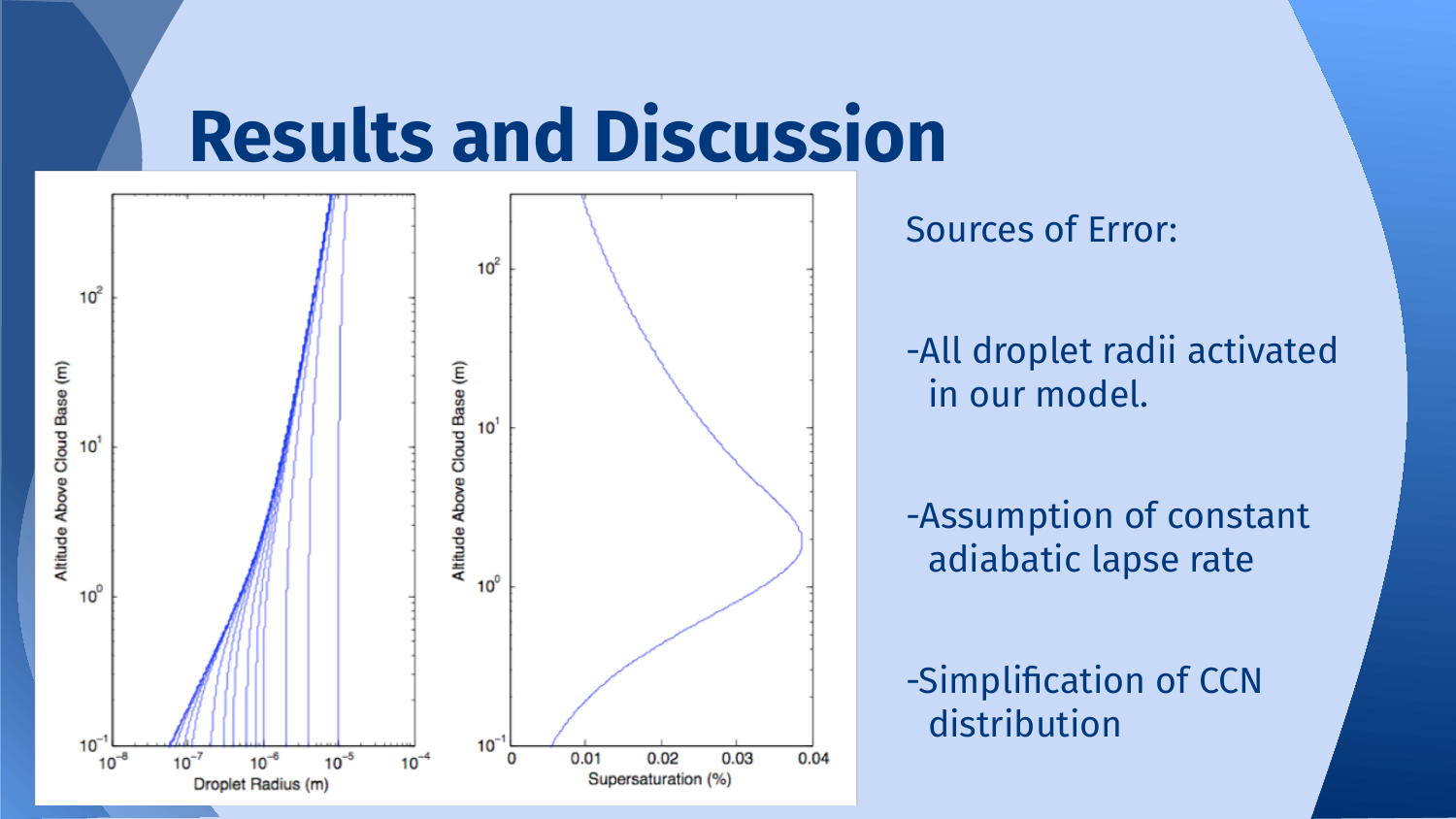

# Results and Discussion

Sources of Error:

-All droplet radii activated in our model.

-Assumption of constant adiabatic lapse rate

-Simplification of CCN distribution